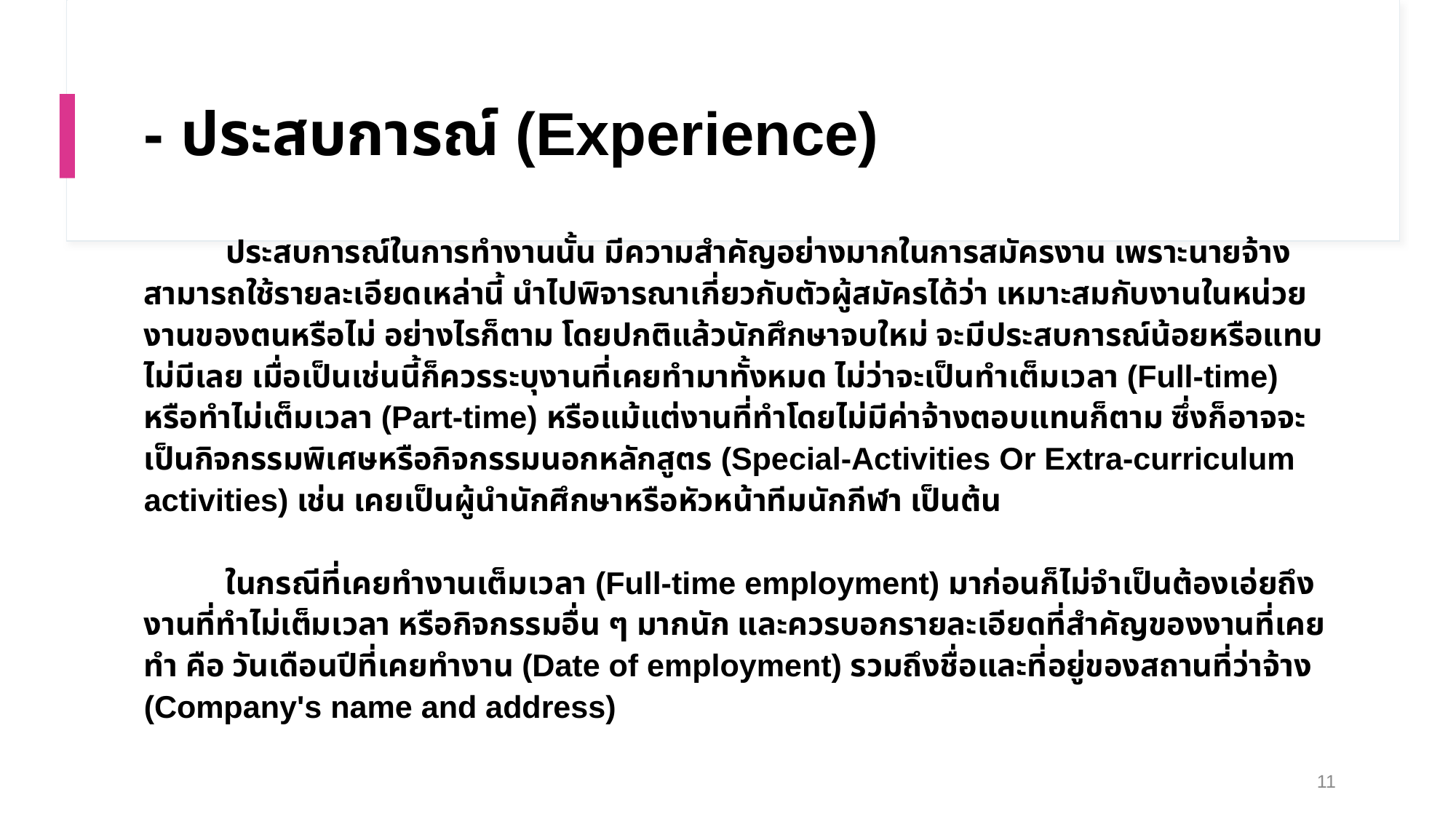

# - ประสบการณ์ (Experience)
          ประสบการณ์ในการทำงานนั้น มีความสำคัญอย่างมากในการสมัครงาน เพราะนายจ้างสามารถใช้รายละเอียดเหล่านี้ นำไปพิจารณาเกี่ยวกับตัวผู้สมัครได้ว่า เหมาะสมกับงานในหน่วยงานของตนหรือไม่ อย่างไรก็ตาม โดยปกติแล้วนักศึกษาจบใหม่ จะมีประสบการณ์น้อยหรือแทบไม่มีเลย เมื่อเป็นเช่นนี้ก็ควรระบุงานที่เคยทำมาทั้งหมด ไม่ว่าจะเป็นทำเต็มเวลา (Full-time) หรือทำไม่เต็มเวลา (Part-time) หรือแม้แต่งานที่ทำโดยไม่มีค่าจ้างตอบแทนก็ตาม ซึ่งก็อาจจะเป็นกิจกรรมพิเศษหรือกิจกรรมนอกหลักสูตร (Special-Activities Or Extra-curriculum activities) เช่น เคยเป็นผู้นำนักศึกษาหรือหัวหน้าทีมนักกีฬา เป็นต้น
          ในกรณีที่เคยทำงานเต็มเวลา (Full-time employment) มาก่อนก็ไม่จำเป็นต้องเอ่ยถึงงานที่ทำไม่เต็มเวลา หรือกิจกรรมอื่น ๆ มากนัก และควรบอกรายละเอียดที่สำคัญของงานที่เคยทำ คือ วันเดือนปีที่เคยทำงาน (Date of employment) รวมถึงชื่อและที่อยู่ของสถานที่ว่าจ้าง (Company's name and address)
11